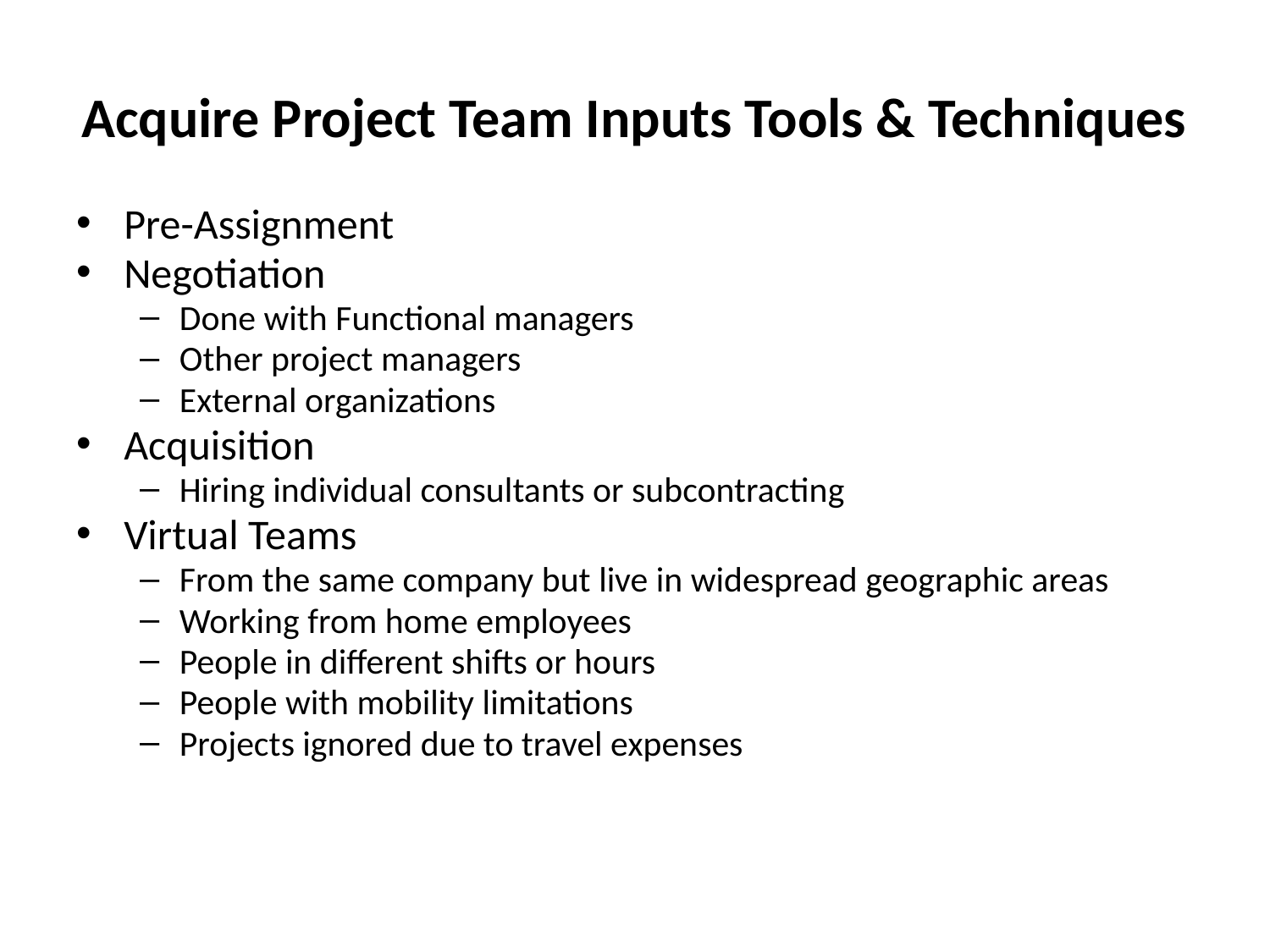

Acquire Project Team Inputs Tools & Techniques
Pre-Assignment
Negotiation
Done with Functional managers
Other project managers
External organizations
Acquisition
Hiring individual consultants or subcontracting
Virtual Teams
From the same company but live in widespread geographic areas
Working from home employees
People in different shifts or hours
People with mobility limitations
Projects ignored due to travel expenses